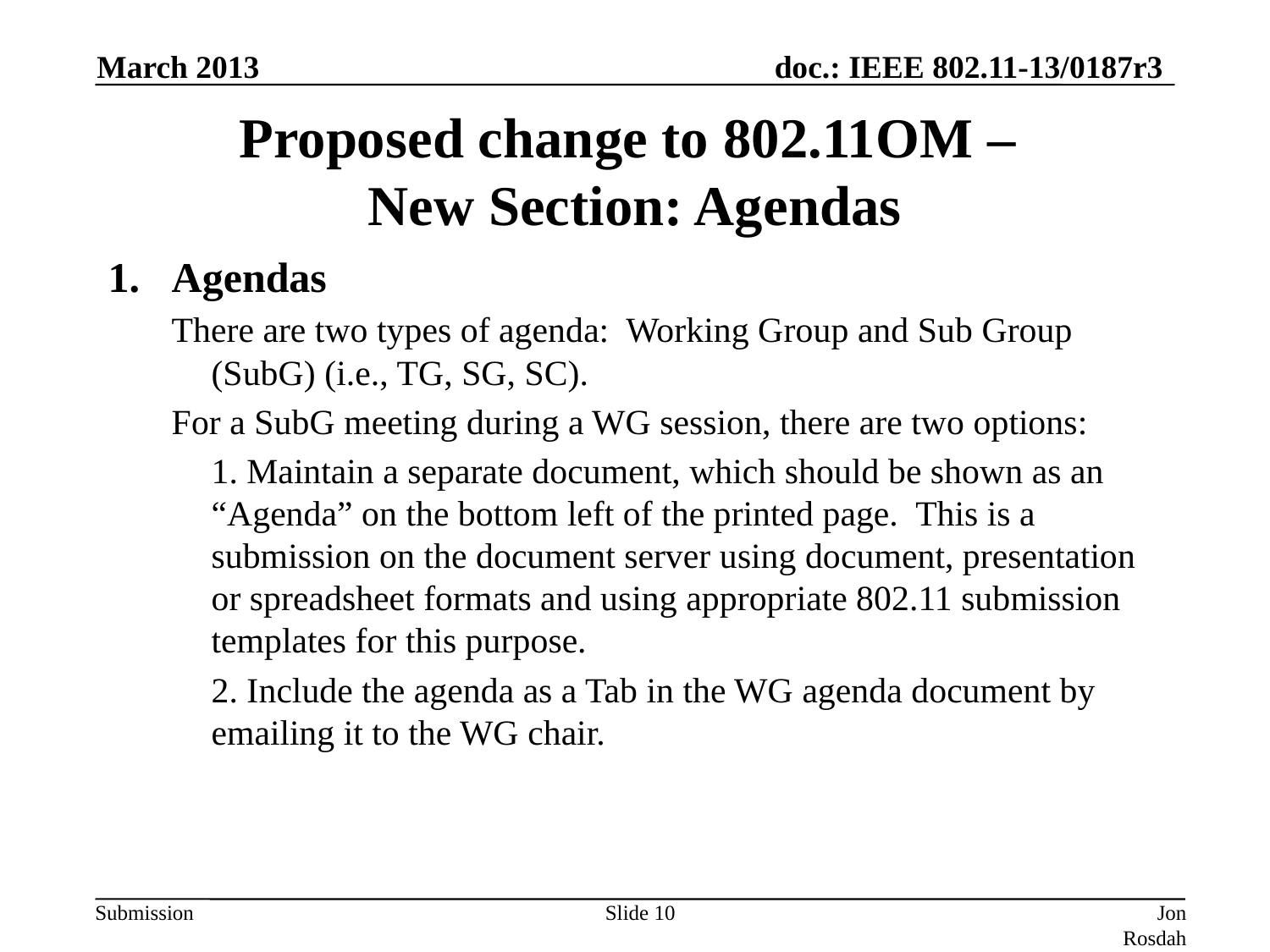

March 2013
# Proposed change to 802.11OM – New Section: Agendas
Agendas
There are two types of agenda:  Working Group and Sub Group (SubG) (i.e., TG, SG, SC).
For a SubG meeting during a WG session, there are two options:
	1. Maintain a separate document, which should be shown as an “Agenda” on the bottom left of the printed page.  This is a submission on the document server using document, presentation or spreadsheet formats and using appropriate 802.11 submission templates for this purpose.
	2. Include the agenda as a Tab in the WG agenda document by emailing it to the WG chair.
Slide 10
Jon Rosdahl (CSR)